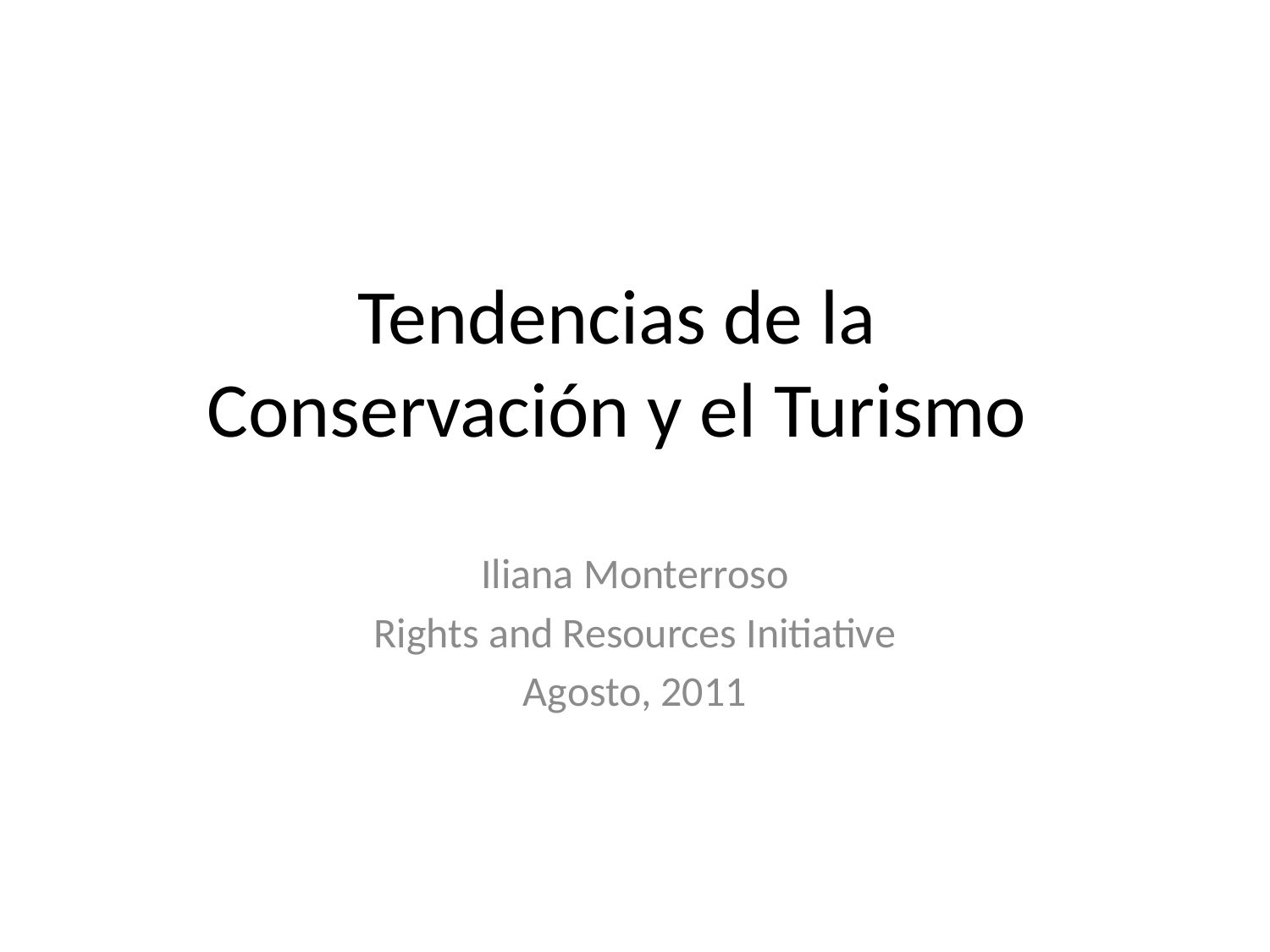

# Tendencias de la Conservación y el Turismo
Iliana Monterroso
Rights and Resources Initiative
Agosto, 2011